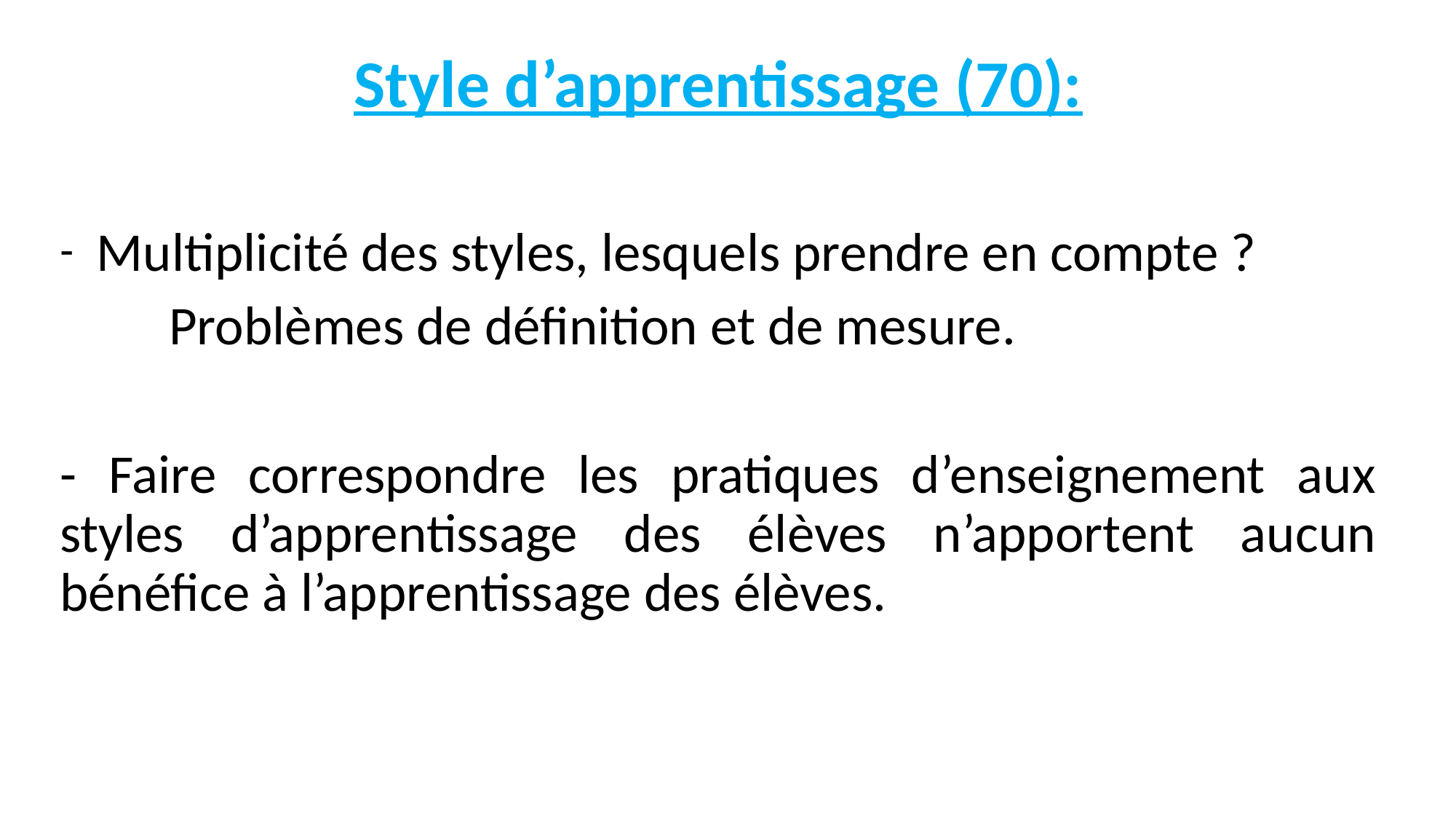

Style d’apprentissage (70):

 Multiplicité des styles, lesquels prendre en compte ?
	Problèmes de définition et de mesure.

- Faire correspondre les pratiques d’enseignement aux styles d’apprentissage des élèves n’apportent aucun bénéfice à l’apprentissage des élèves.